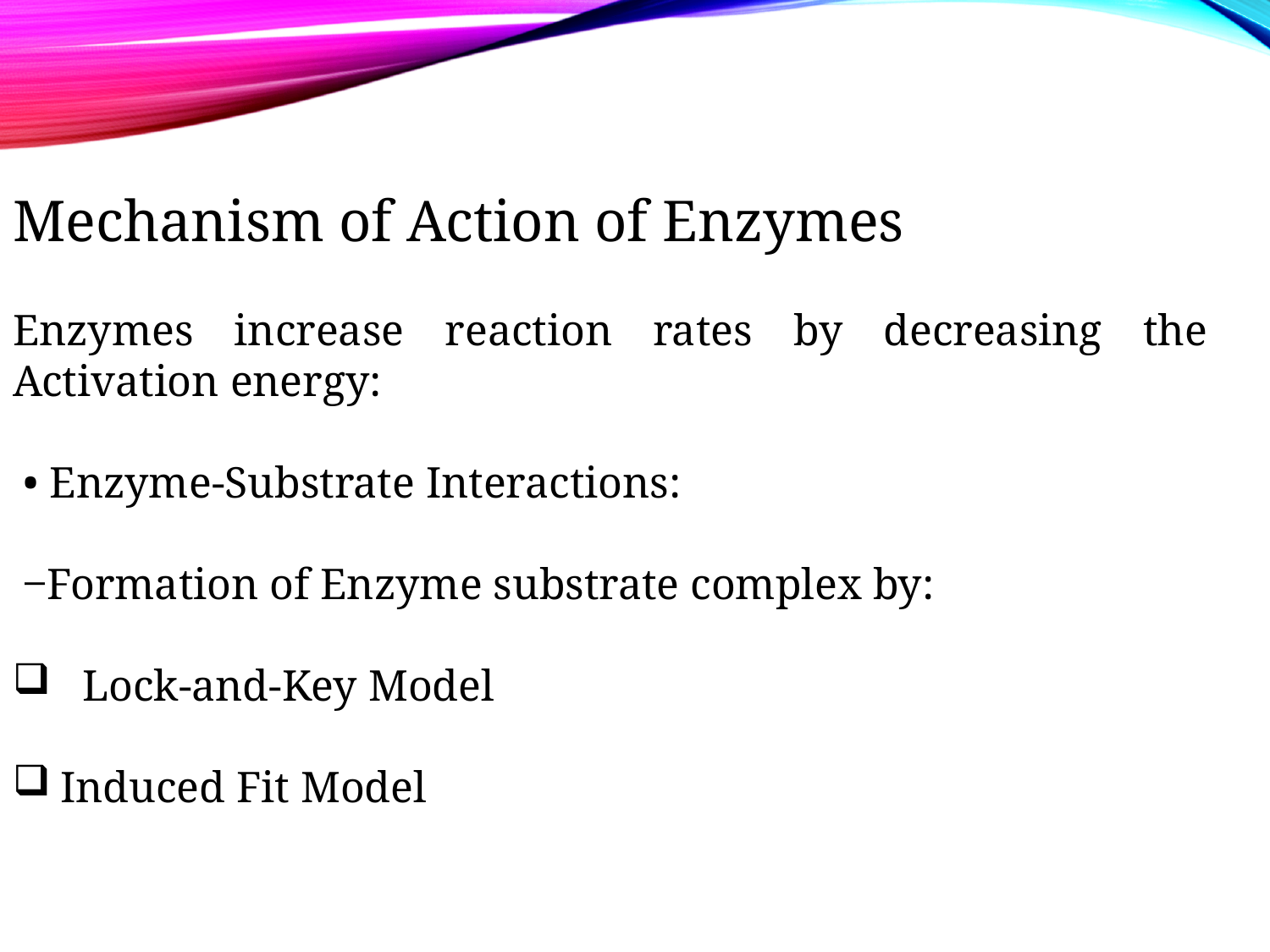

Mechanism of Action of Enzymes

Enzymes increase reaction rates by decreasing the Activation energy:

 • Enzyme-Substrate Interactions:

 ‒Formation of Enzyme substrate complex by:

  Lock-and-Key Model

Induced Fit Model